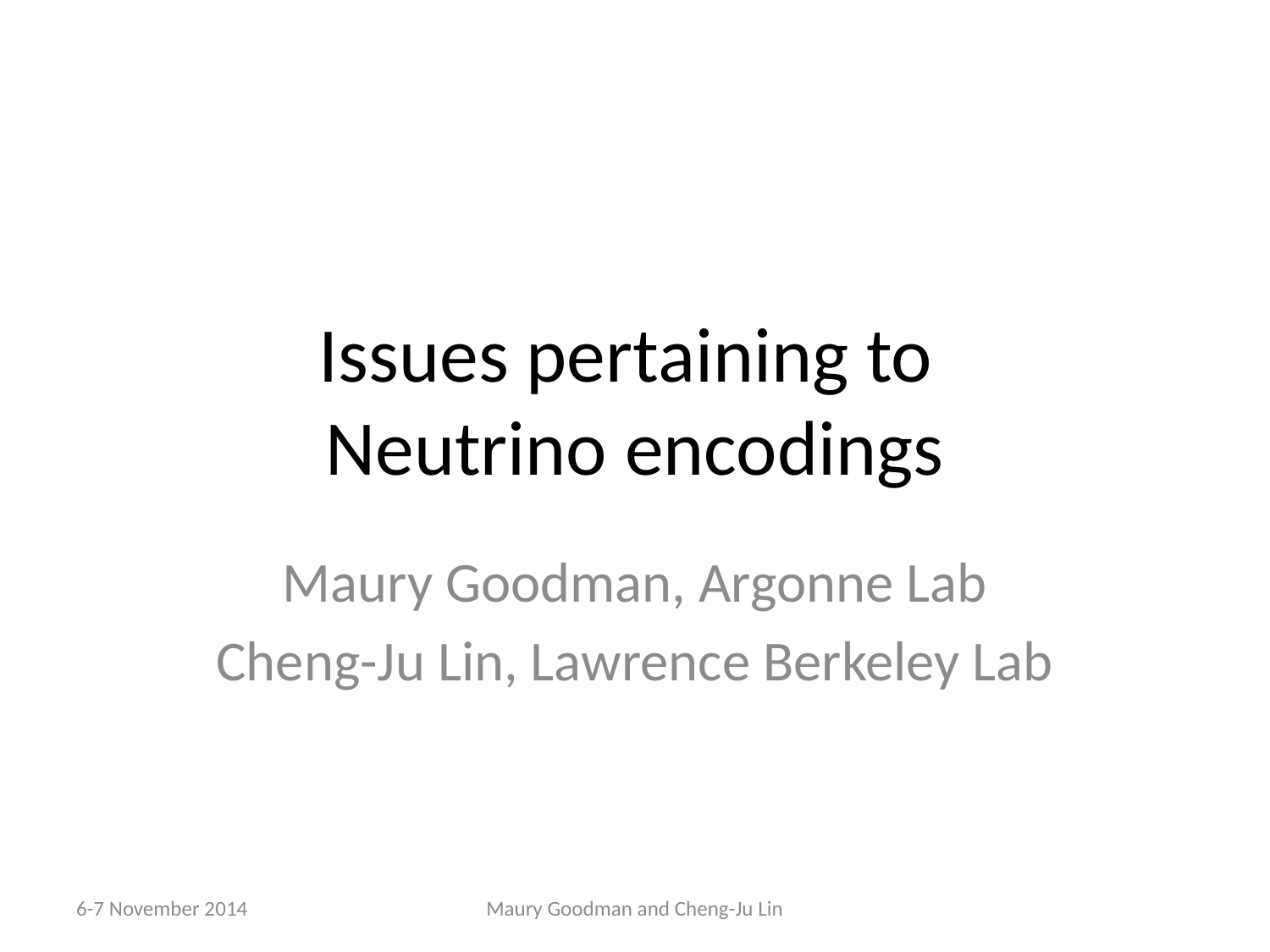

# Issues pertaining to Neutrino encodings
Maury Goodman, Argonne Lab
Cheng-Ju Lin, Lawrence Berkeley Lab
6-7 November 2014
Maury Goodman and Cheng-Ju Lin